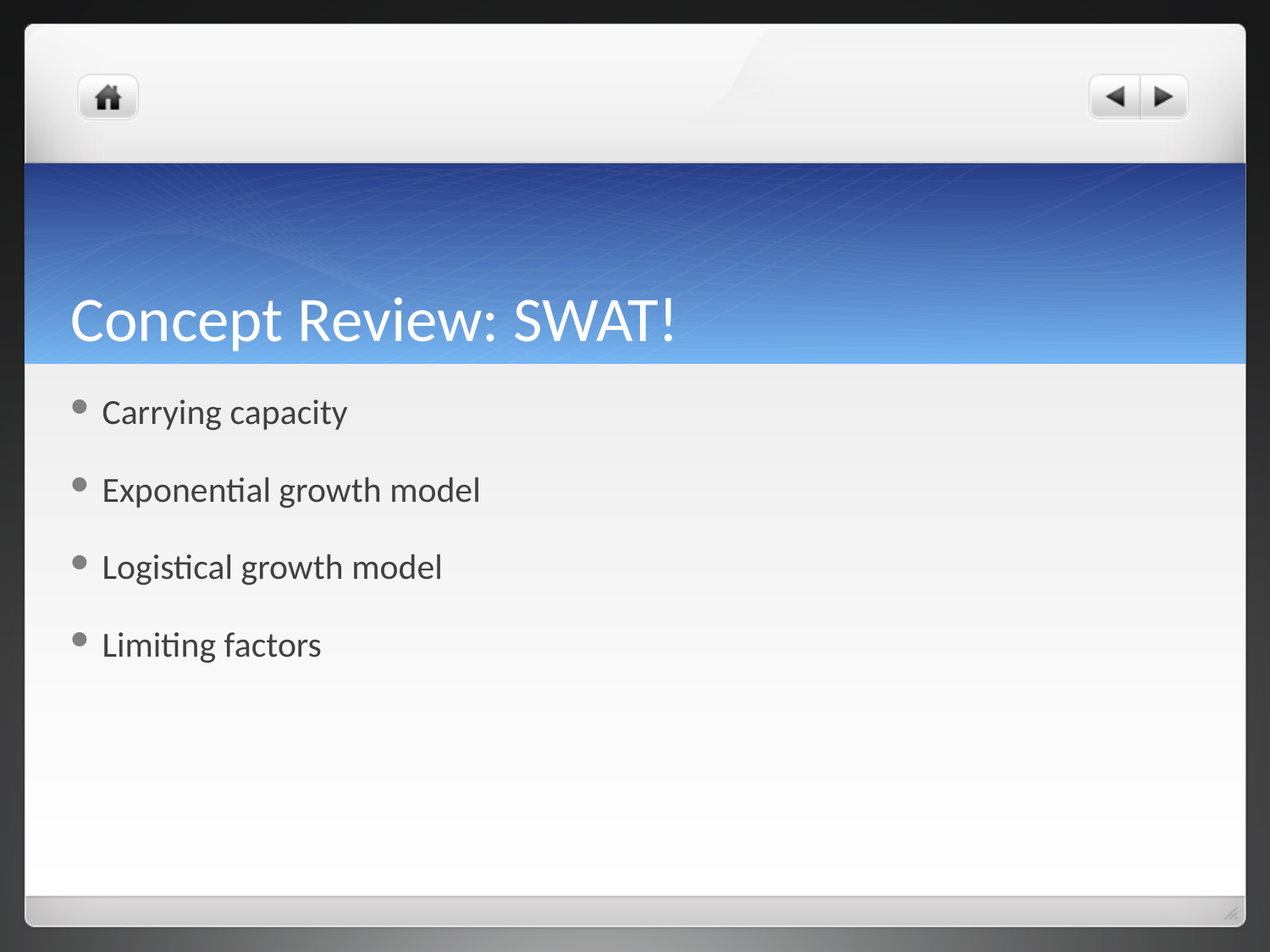

# Concept Review: SWAT!
Carrying capacity
Exponential growth model
Logistical growth model
Limiting factors